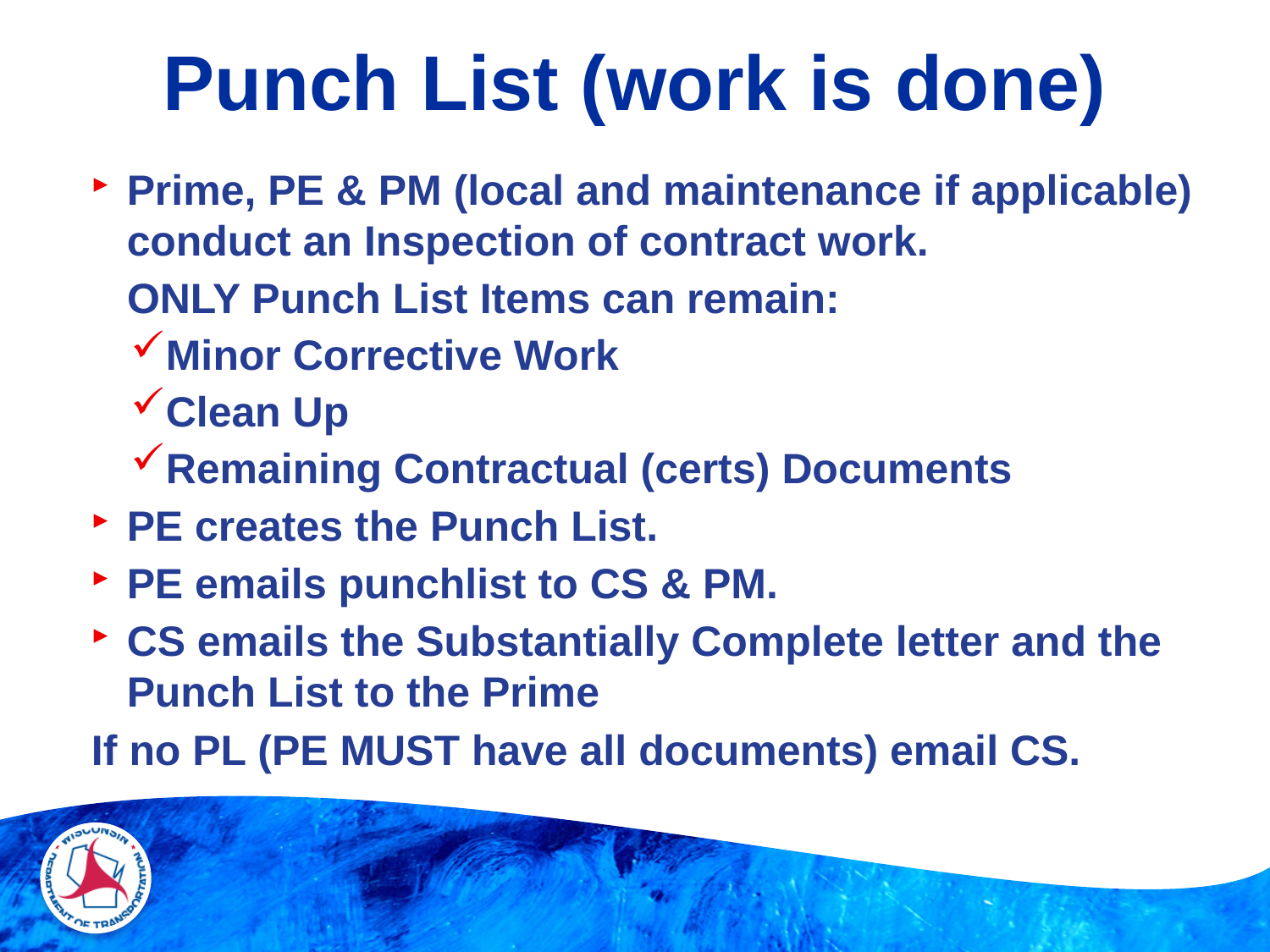

# Punch List (work is done)
Prime, PE & PM (local and maintenance if applicable) conduct an Inspection of contract work.
   ONLY Punch List Items can remain:
Minor Corrective Work
Clean Up
Remaining Contractual (certs) Documents
PE creates the Punch List.
PE emails punchlist to CS & PM.
CS emails the Substantially Complete letter and the Punch List to the Prime
If no PL (PE MUST have all documents) email CS.